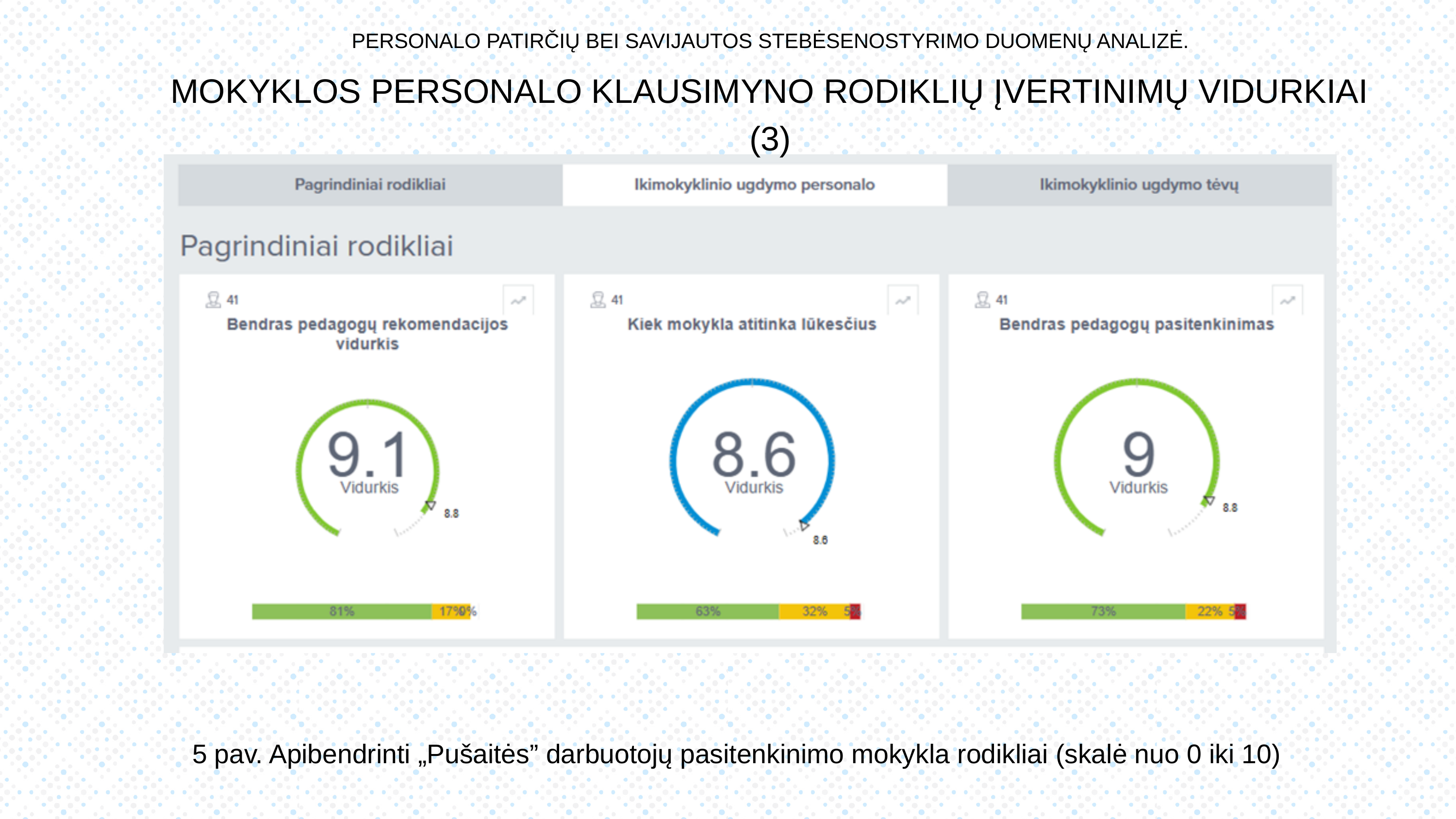

PERSONALO PATIRČIŲ BEI SAVIJAUTOS STEBĖSENOSTYRIMO DUOMENŲ ANALIZĖ.
MOKYKLOS PERSONALO KLAUSIMYNO RODIKLIŲ ĮVERTINIMŲ VIDURKIAI (3)

5 pav. Apibendrinti „Pušaitės” darbuotojų pasitenkinimo mokykla rodikliai (skalė nuo 0 iki 10)